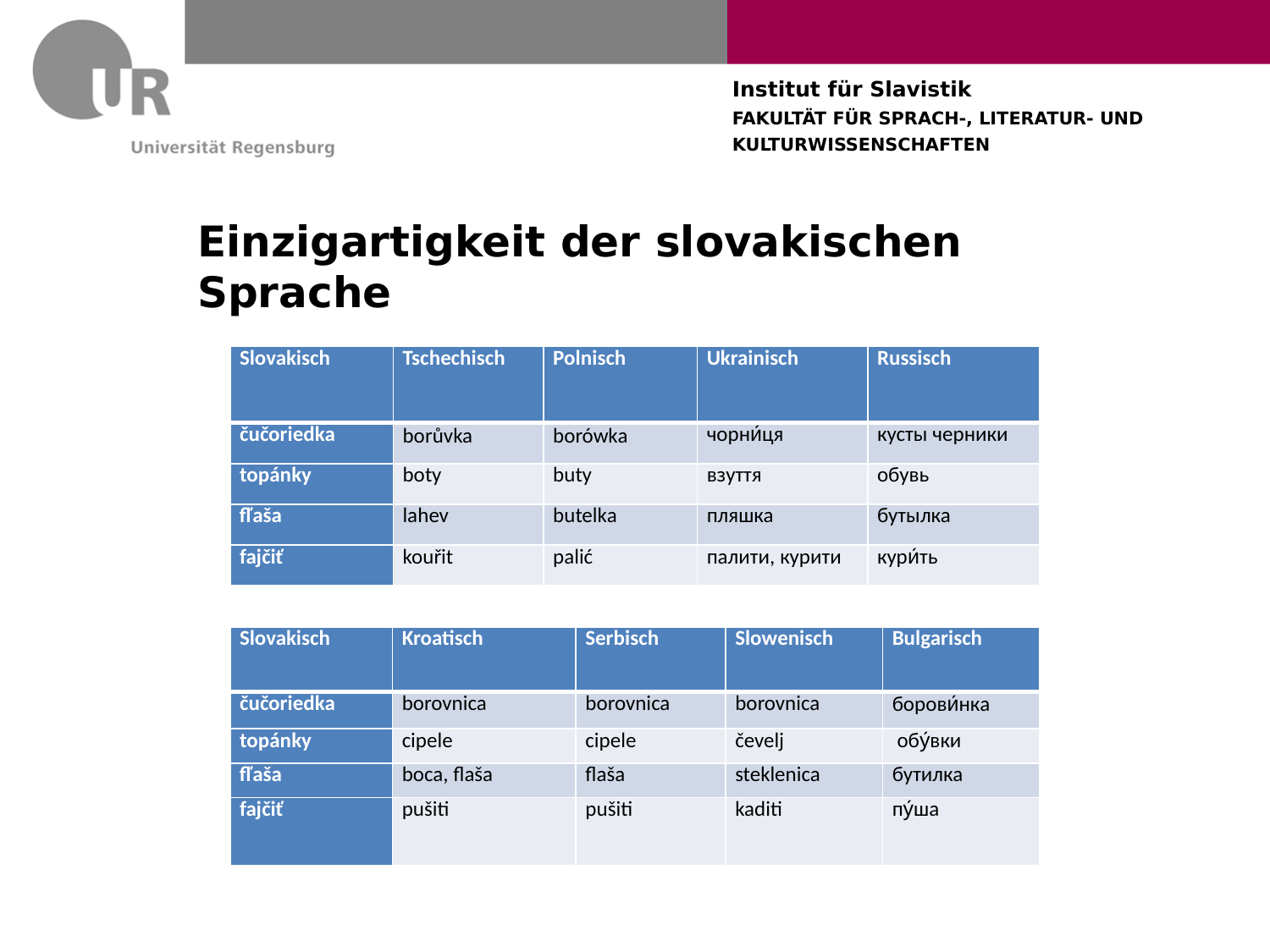

# Einzigartigkeit der slovakischen Sprache
| Slovakisch | Tschechisch | Polnisch | Ukrainisch | Russisch |
| --- | --- | --- | --- | --- |
| čučoriedka | borůvka | borówka | чорни́ця | кусты черники |
| topánky | boty | buty | взуття | обувь |
| fľaša | lahev | butelka | пляшка | бутылка |
| fajčiť | kouřit | palić | палити, курити | кури́ть |
| Slovakisch | Kroatisch | Serbisch | Slowenisch | Bulgarisch |
| --- | --- | --- | --- | --- |
| čučoriedka | borovnica | borovnica | borovnica | борови́нкa |
| topánky | cipele | cipele | čevelj | обу́вки |
| fľaša | boca, flaša | flaša | steklenica | бутилка |
| fajčiť | pušiti | pušiti | kaditi | пу́ша |